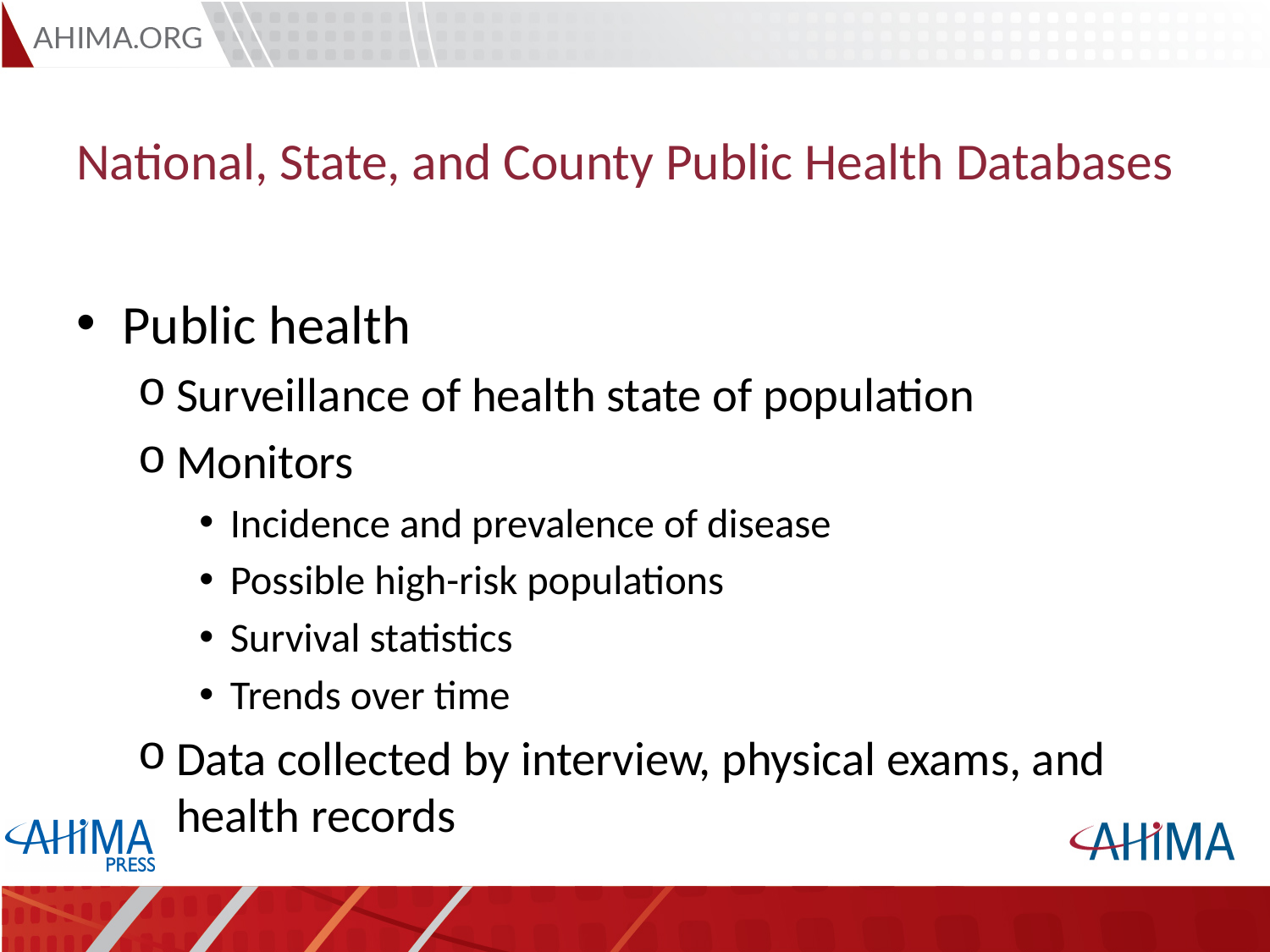

# National, State, and County Public Health Databases
Public health
Surveillance of health state of population
Monitors
Incidence and prevalence of disease
Possible high-risk populations
Survival statistics
Trends over time
Data collected by interview, physical exams, and health records